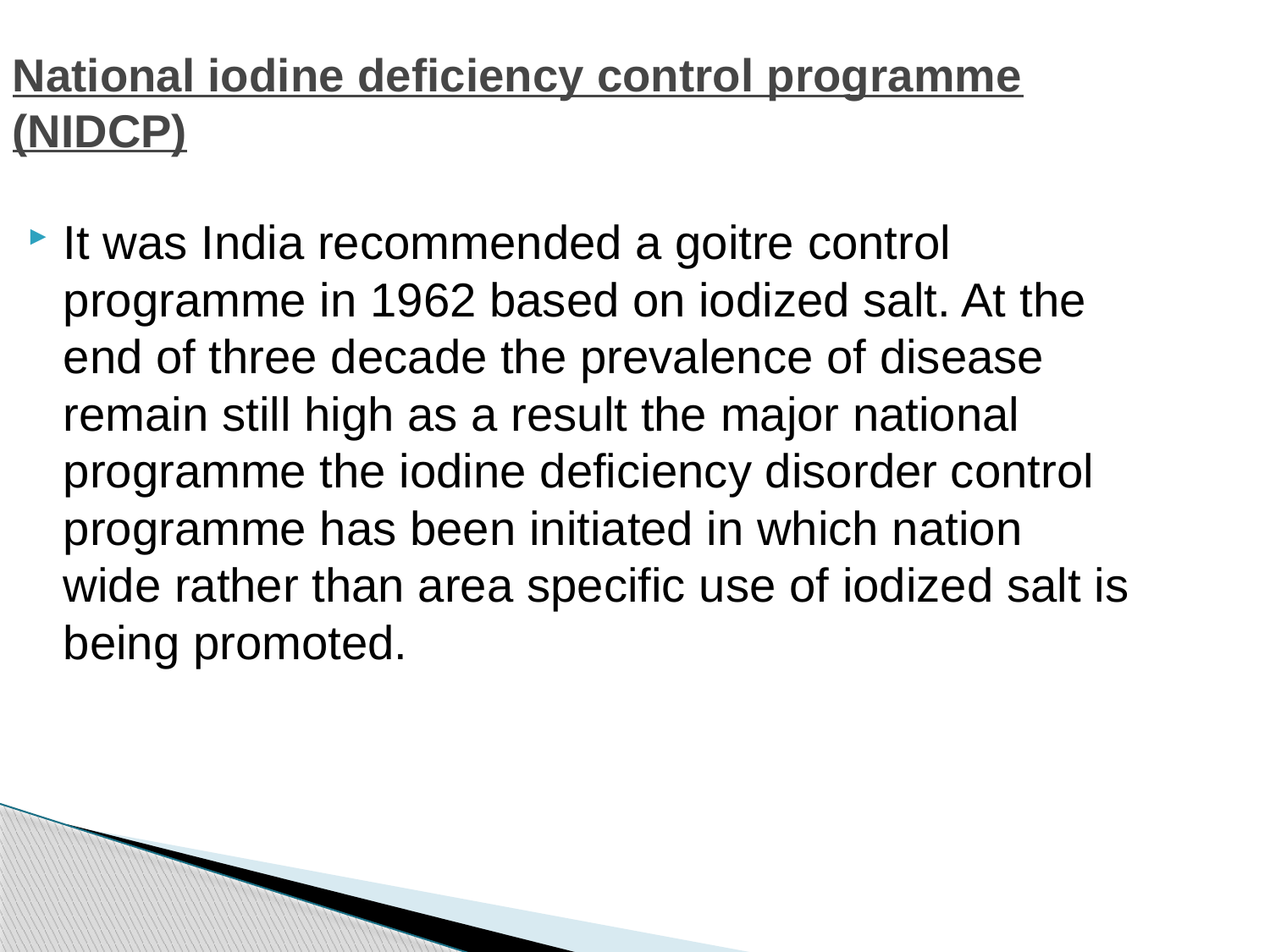

National iodine deficiency control programme (NIDCP)
It was India recommended a goitre control programme in 1962 based on iodized salt. At the end of three decade the prevalence of disease remain still high as a result the major national programme the iodine deficiency disorder control programme has been initiated in which nation wide rather than area specific use of iodized salt is being promoted.